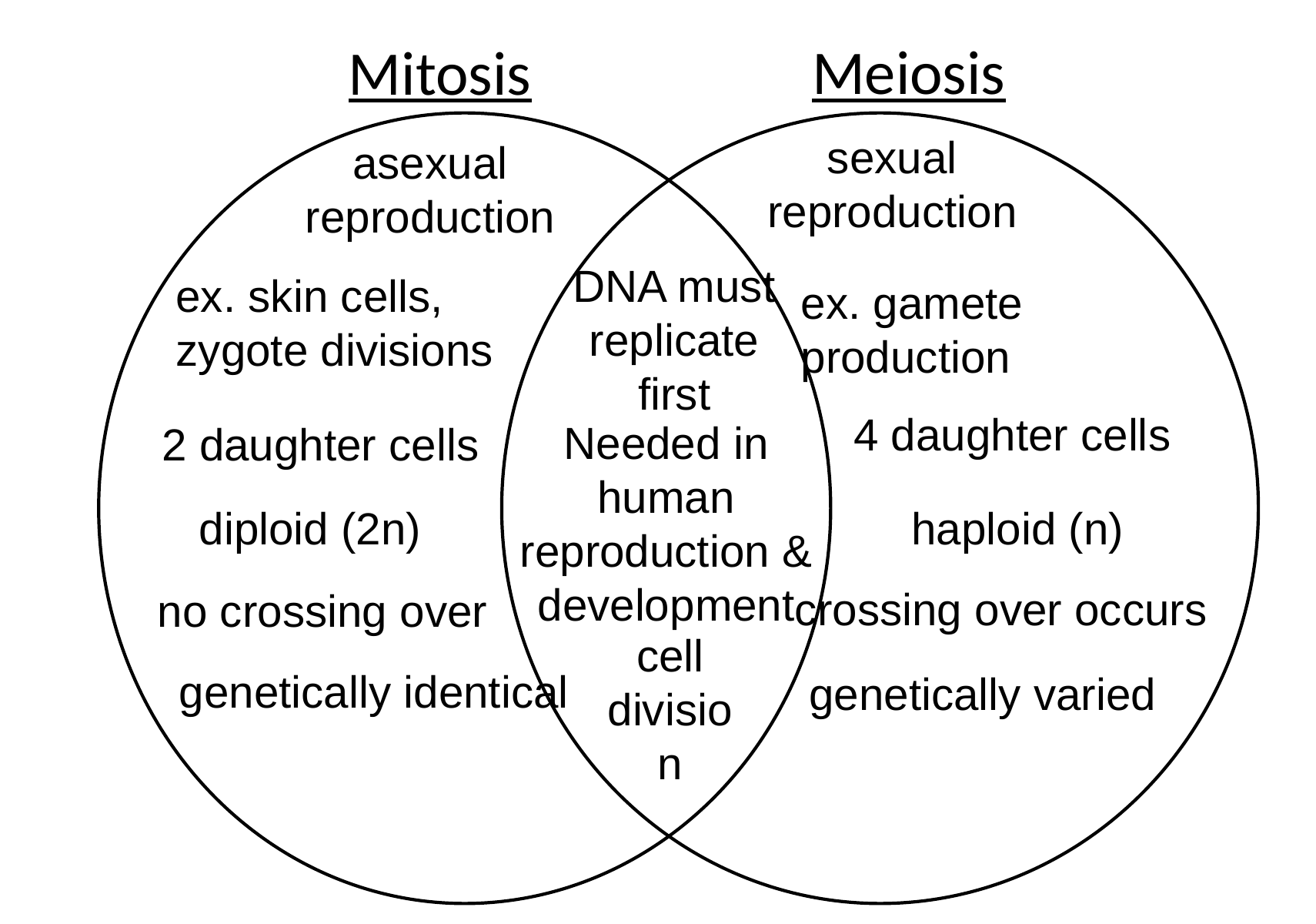

Meiosis
# Mitosis

sexual reproduction
asexual reproduction
DNA must replicate first
ex. skin cells, zygote divisions
ex. gamete production
4 daughter cells
Needed in human reproduction & development
2 daughter cells
diploid (2n)
haploid (n)
crossing over occurs
no crossing over
cell division
genetically identical
genetically varied